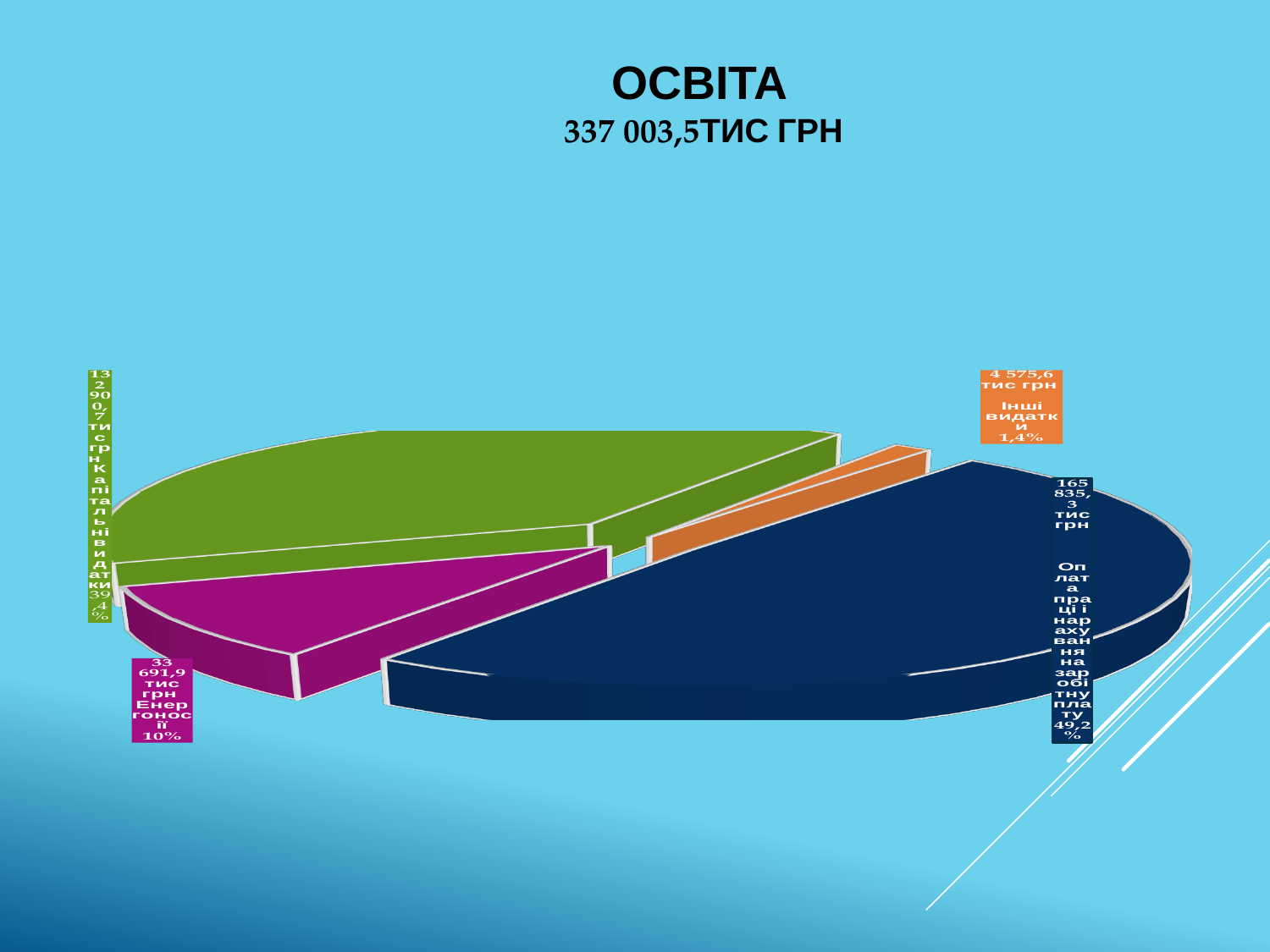

# Освіта 337 003,5тис грн

[unsupported chart]